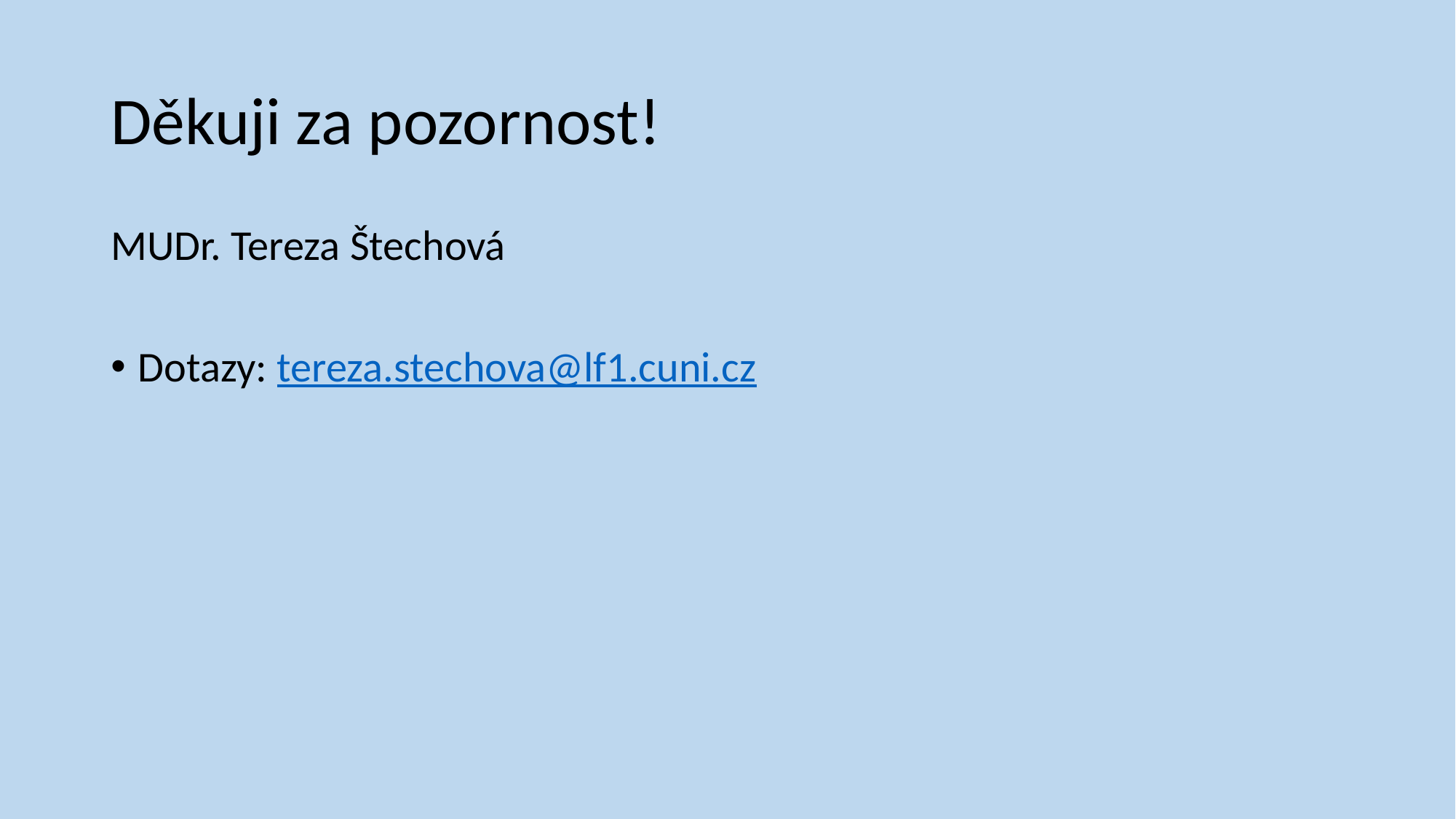

# Děkuji za pozornost!
MUDr. Tereza Štechová

Dotazy: tereza.stechova@lf1.cuni.cz